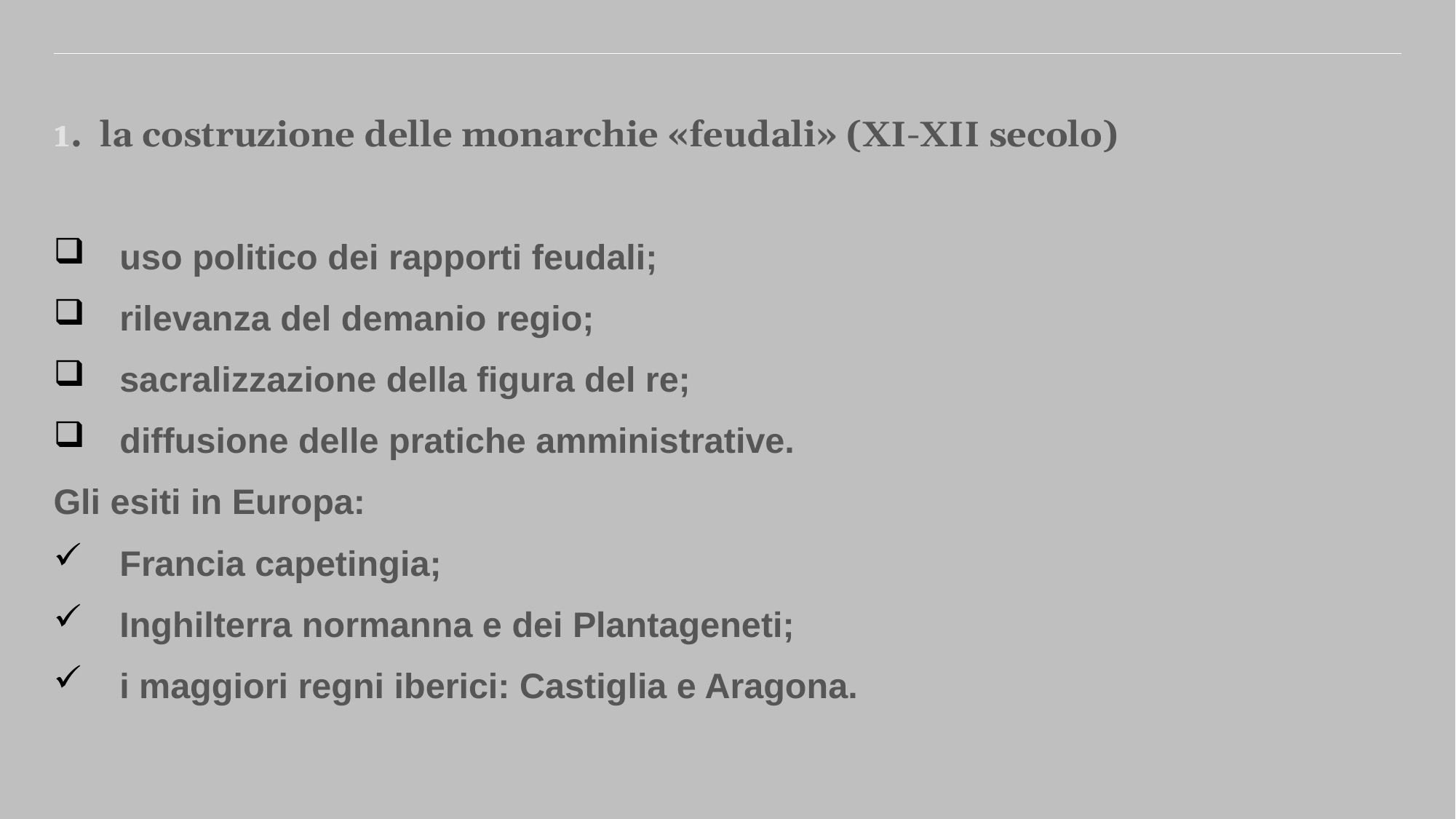

1.  la costruzione delle monarchie «feudali» (XI-XII secolo)

uso politico dei rapporti feudali;
rilevanza del demanio regio;
sacralizzazione della figura del re;
diffusione delle pratiche amministrative.
Gli esiti in Europa:
Francia capetingia;
Inghilterra normanna e dei Plantageneti;
i maggiori regni iberici: Castiglia e Aragona.